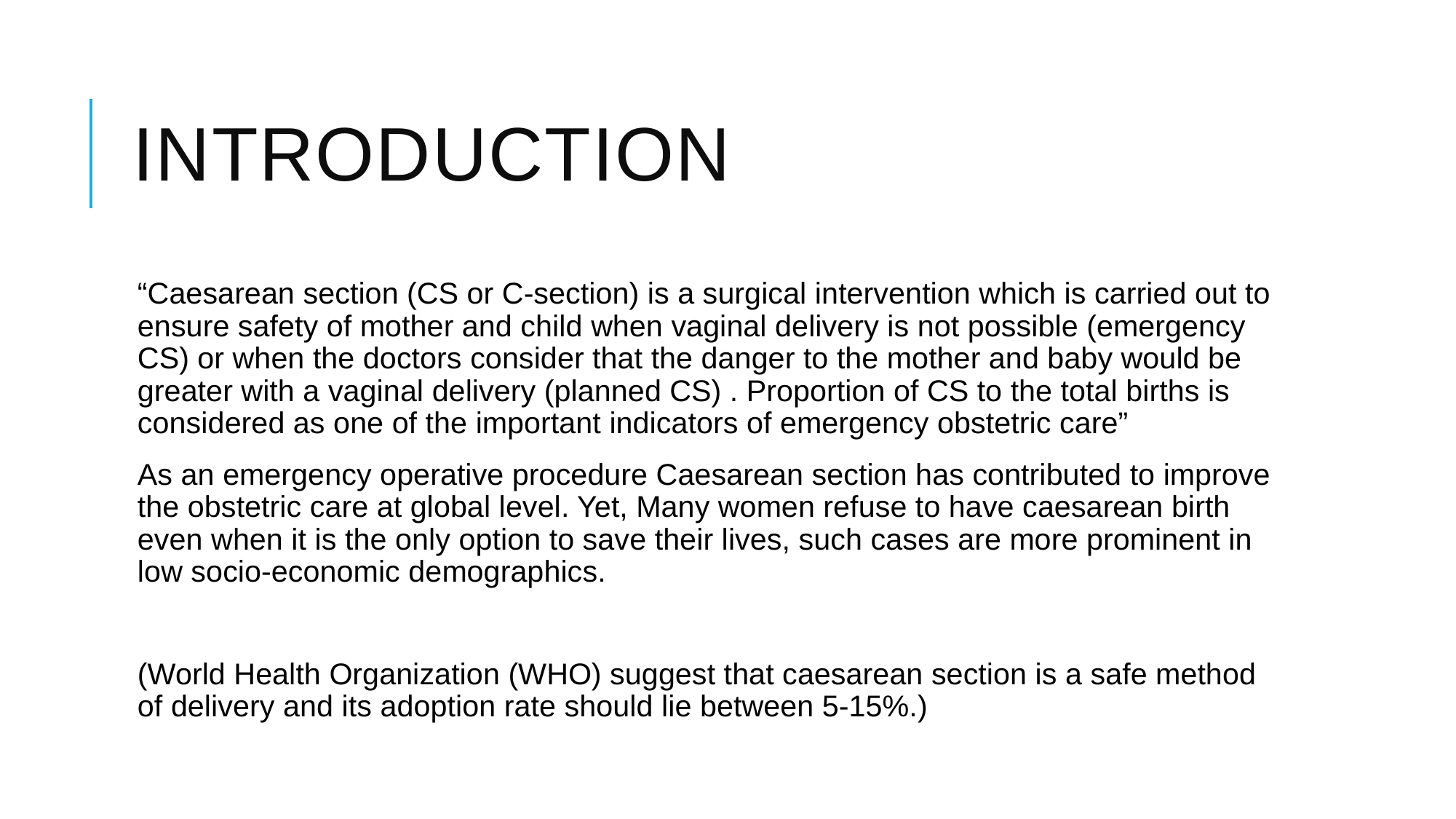

# Introduction
“Caesarean section (CS or C-section) is a surgical intervention which is carried out to ensure safety of mother and child when vaginal delivery is not possible (emergency CS) or when the doctors consider that the danger to the mother and baby would be greater with a vaginal delivery (planned CS) . Proportion of CS to the total births is considered as one of the important indicators of emergency obstetric care”
As an emergency operative procedure Caesarean section has contributed to improve the obstetric care at global level. Yet, Many women refuse to have caesarean birth even when it is the only option to save their lives, such cases are more prominent in low socio-economic demographics.

(World Health Organization (WHO) suggest that caesarean section is a safe method of delivery and its adoption rate should lie between 5-15%.)